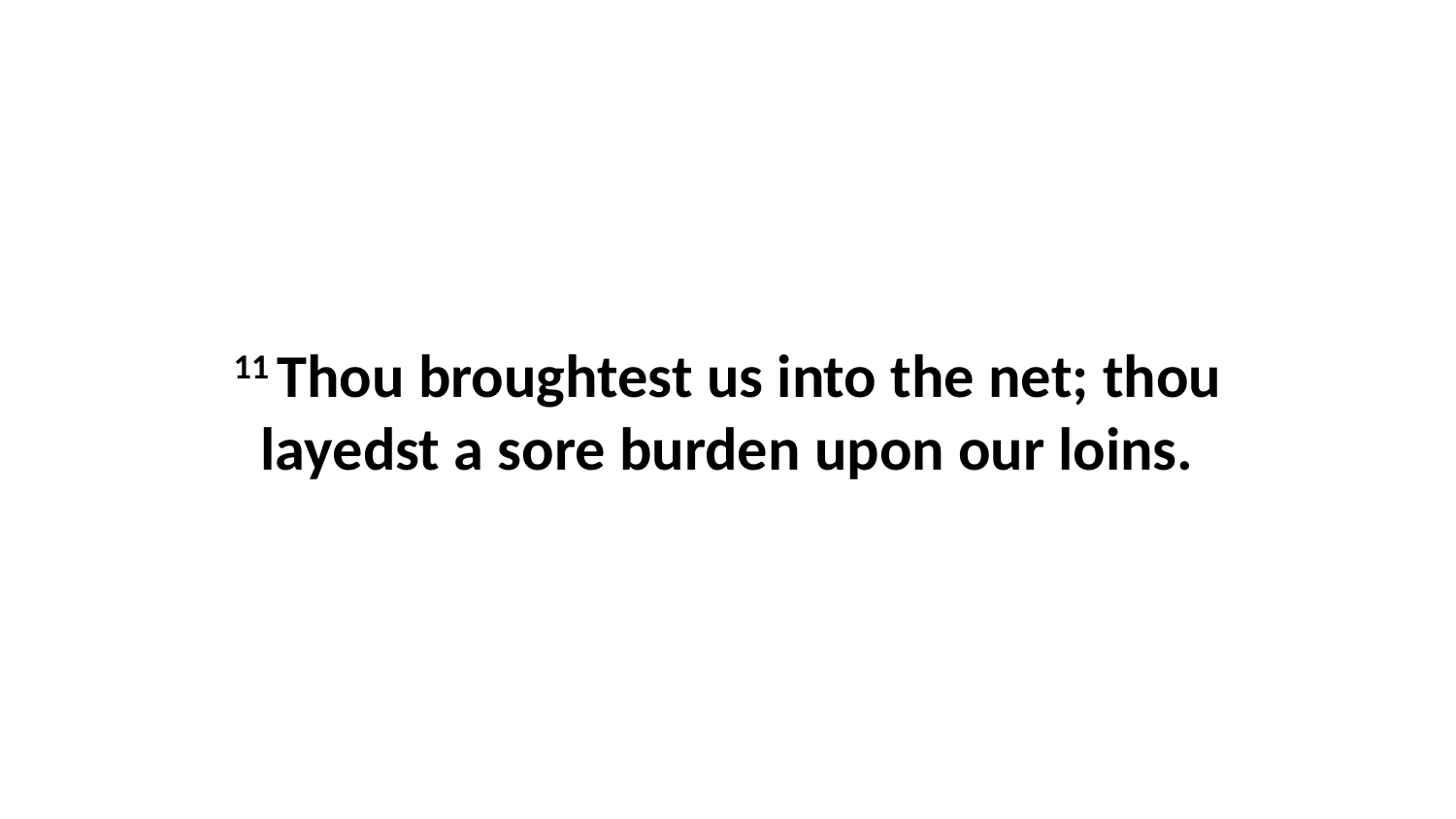

11 Thou broughtest us into the net; thou layedst a sore burden upon our loins.